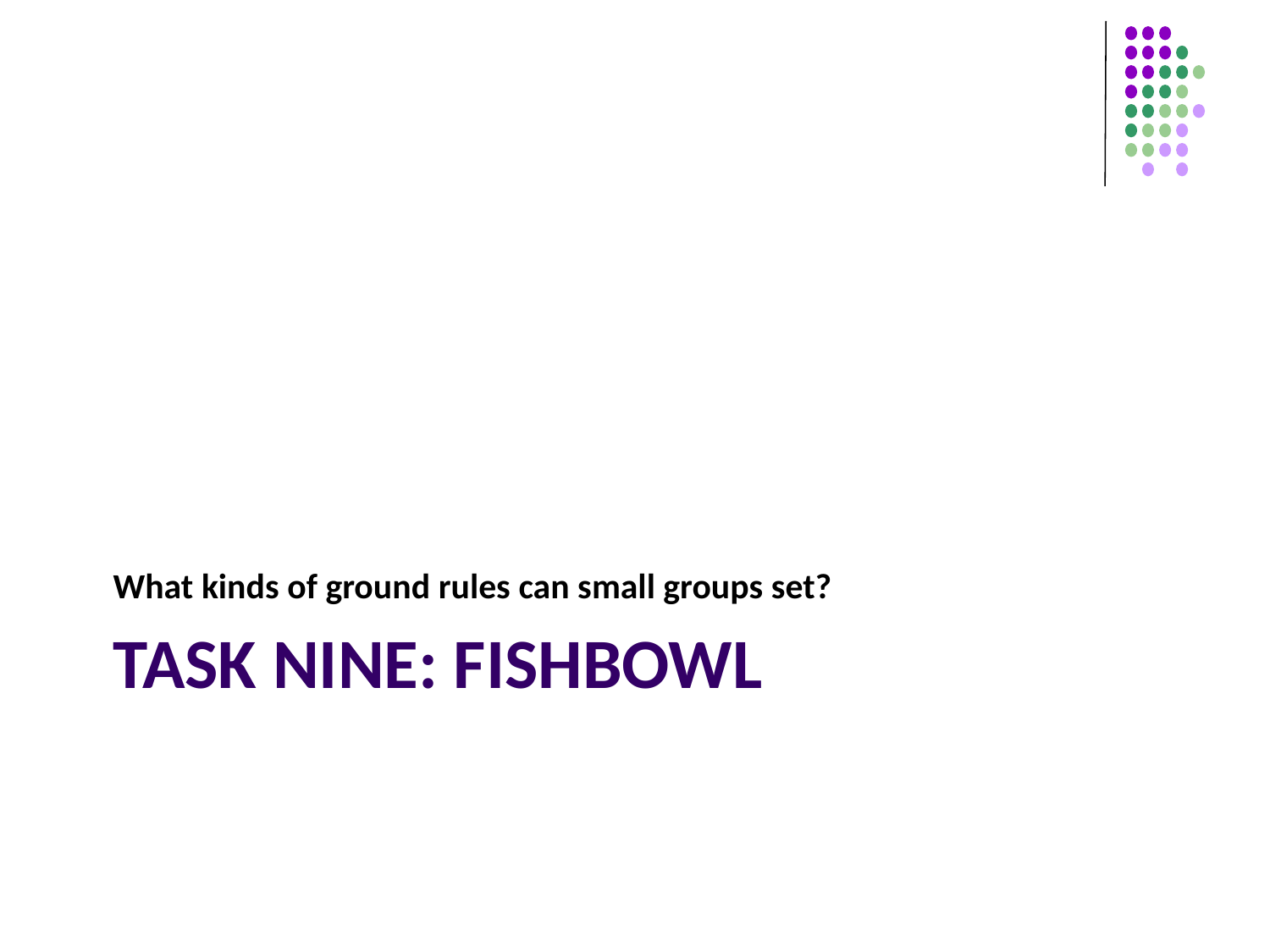

What kinds of ground rules can small groups set?
# Task Nine: Fishbowl